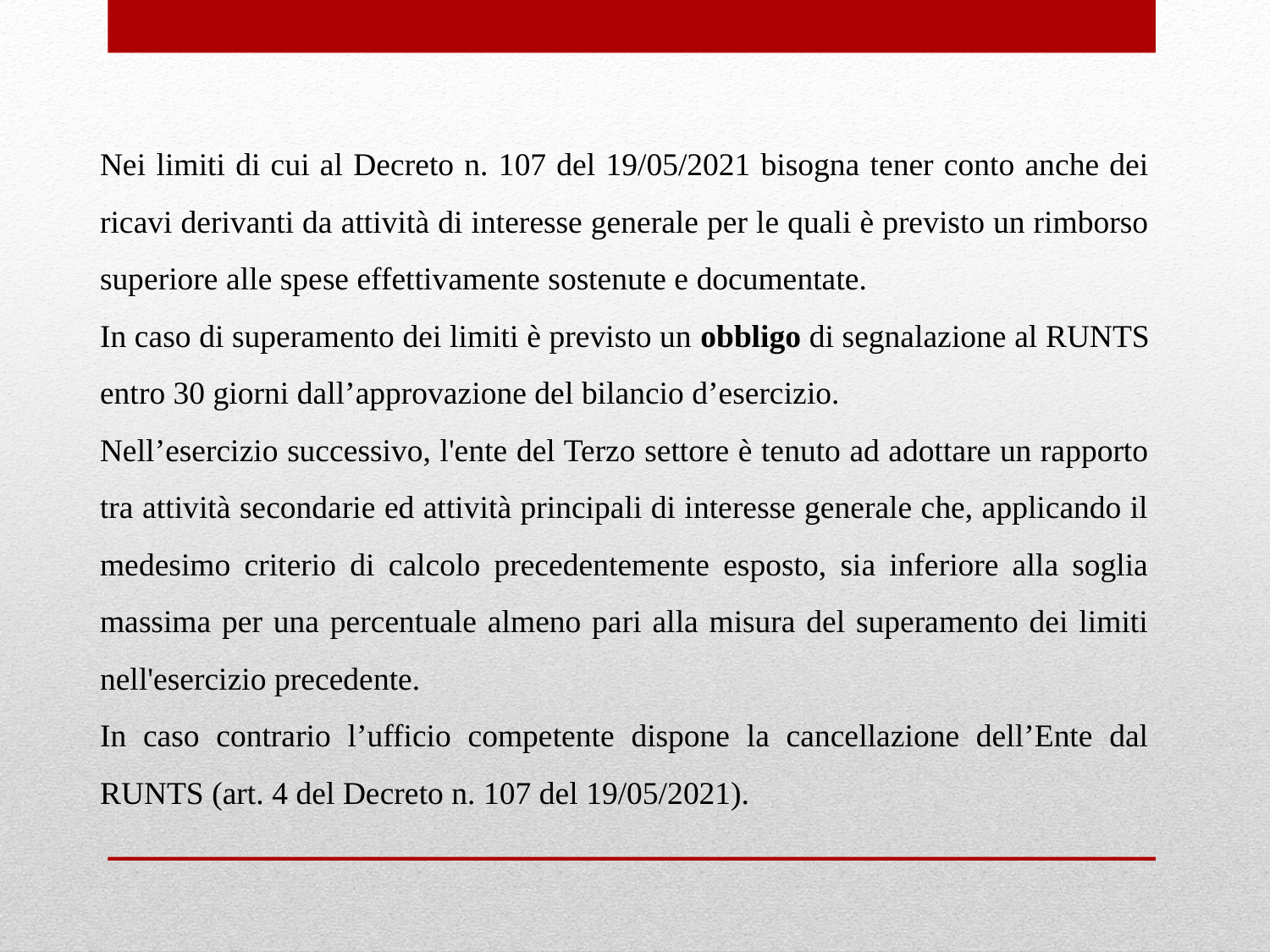

Nei limiti di cui al Decreto n. 107 del 19/05/2021 bisogna tener conto anche dei ricavi derivanti da attività di interesse generale per le quali è previsto un rimborso superiore alle spese effettivamente sostenute e documentate.
In caso di superamento dei limiti è previsto un obbligo di segnalazione al RUNTS entro 30 giorni dall’approvazione del bilancio d’esercizio.
Nell’esercizio successivo, l'ente del Terzo settore è tenuto ad adottare un rapporto tra attività secondarie ed attività principali di interesse generale che, applicando il medesimo criterio di calcolo precedentemente esposto, sia inferiore alla soglia massima per una percentuale almeno pari alla misura del superamento dei limiti nell'esercizio precedente.
In caso contrario l’ufficio competente dispone la cancellazione dell’Ente dal RUNTS (art. 4 del Decreto n. 107 del 19/05/2021).